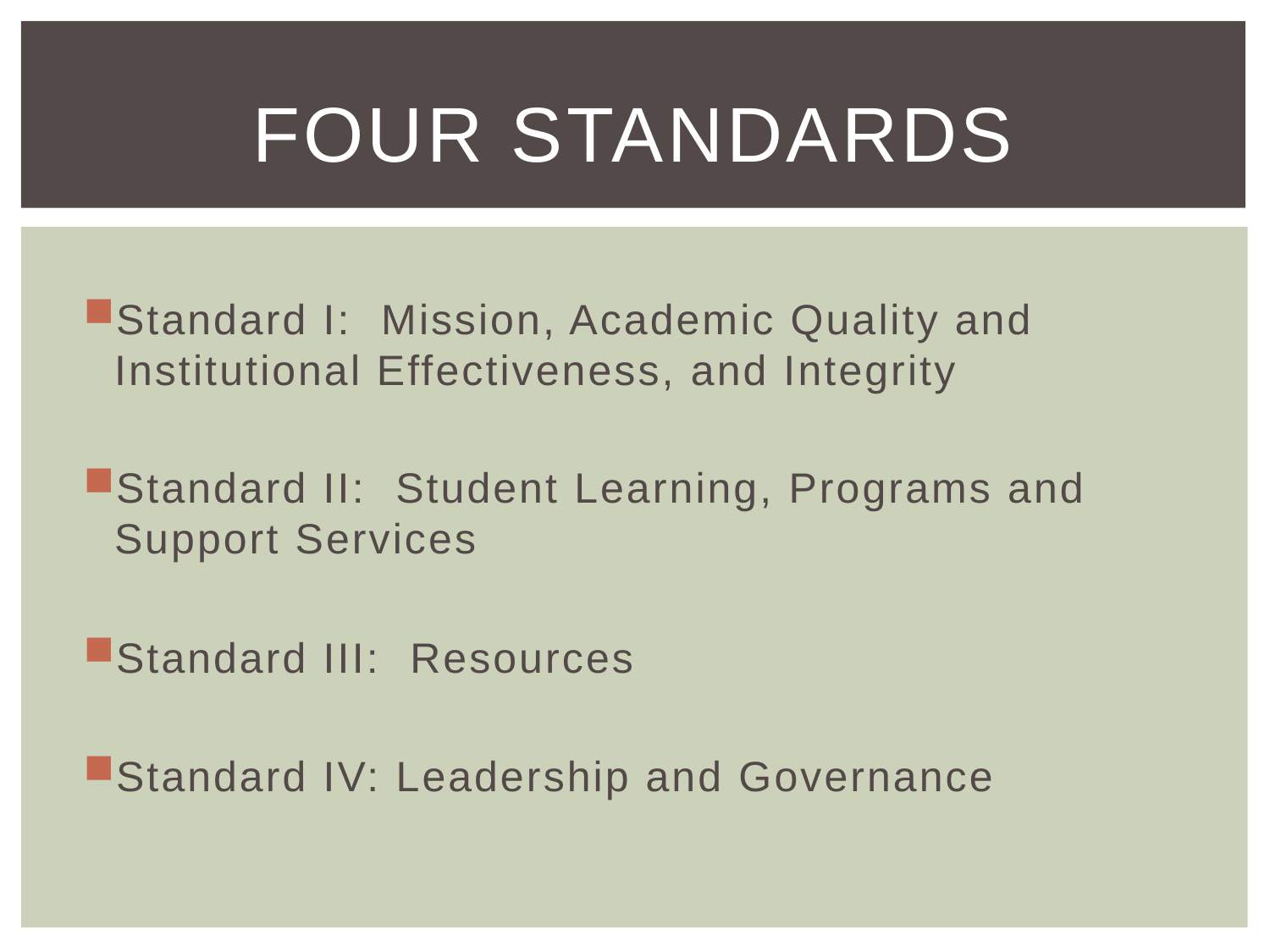

# Four standards
Standard I:  Mission, Academic Quality and Institutional Effectiveness, and Integrity

Standard II:  Student Learning, Programs and Support Services

Standard III:  Resources

Standard IV: Leadership and Governance